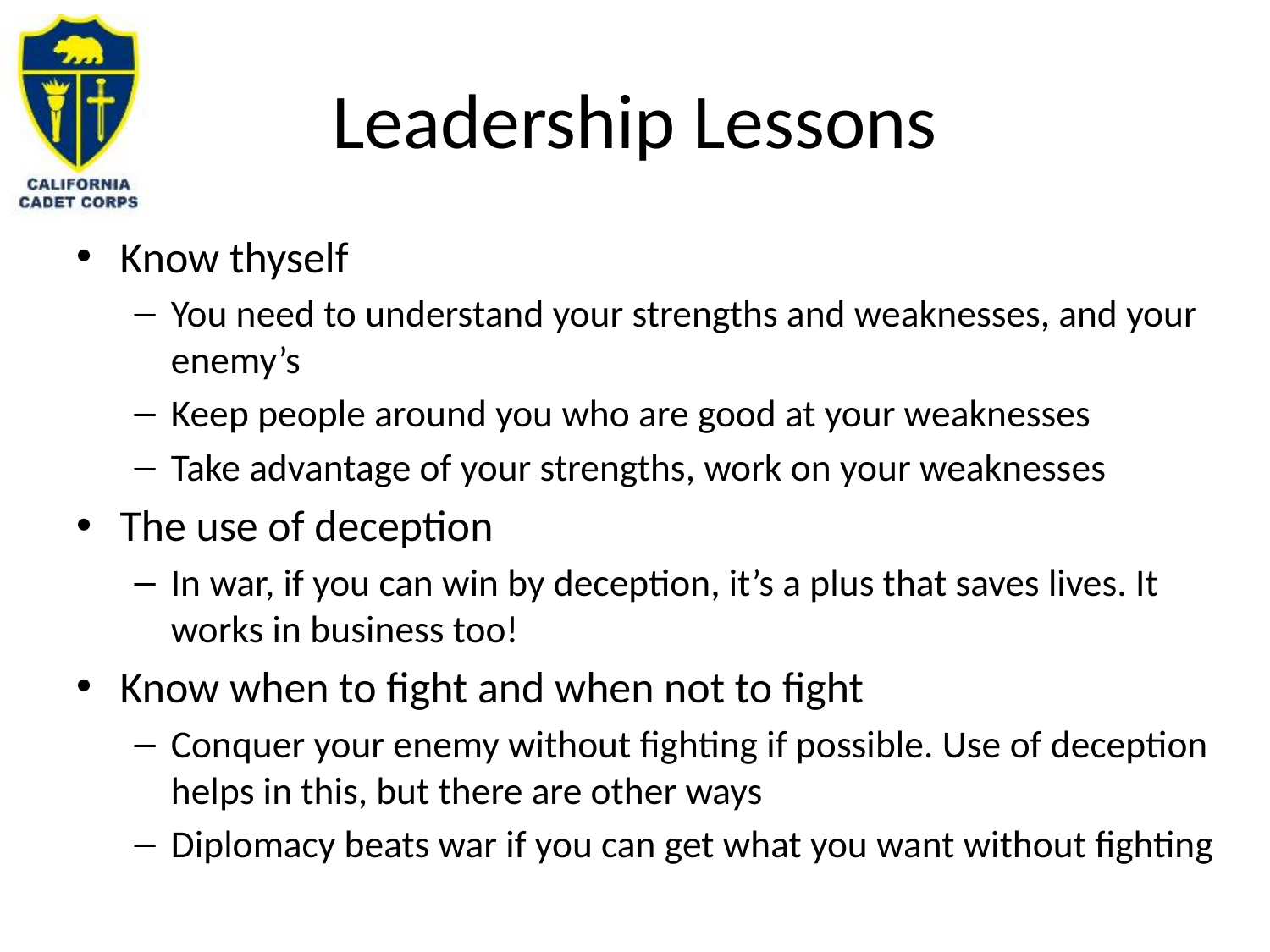

# Leadership Lessons
Know thyself
You need to understand your strengths and weaknesses, and your enemy’s
Keep people around you who are good at your weaknesses
Take advantage of your strengths, work on your weaknesses
The use of deception
In war, if you can win by deception, it’s a plus that saves lives. It works in business too!
Know when to fight and when not to fight
Conquer your enemy without fighting if possible. Use of deception helps in this, but there are other ways
Diplomacy beats war if you can get what you want without fighting